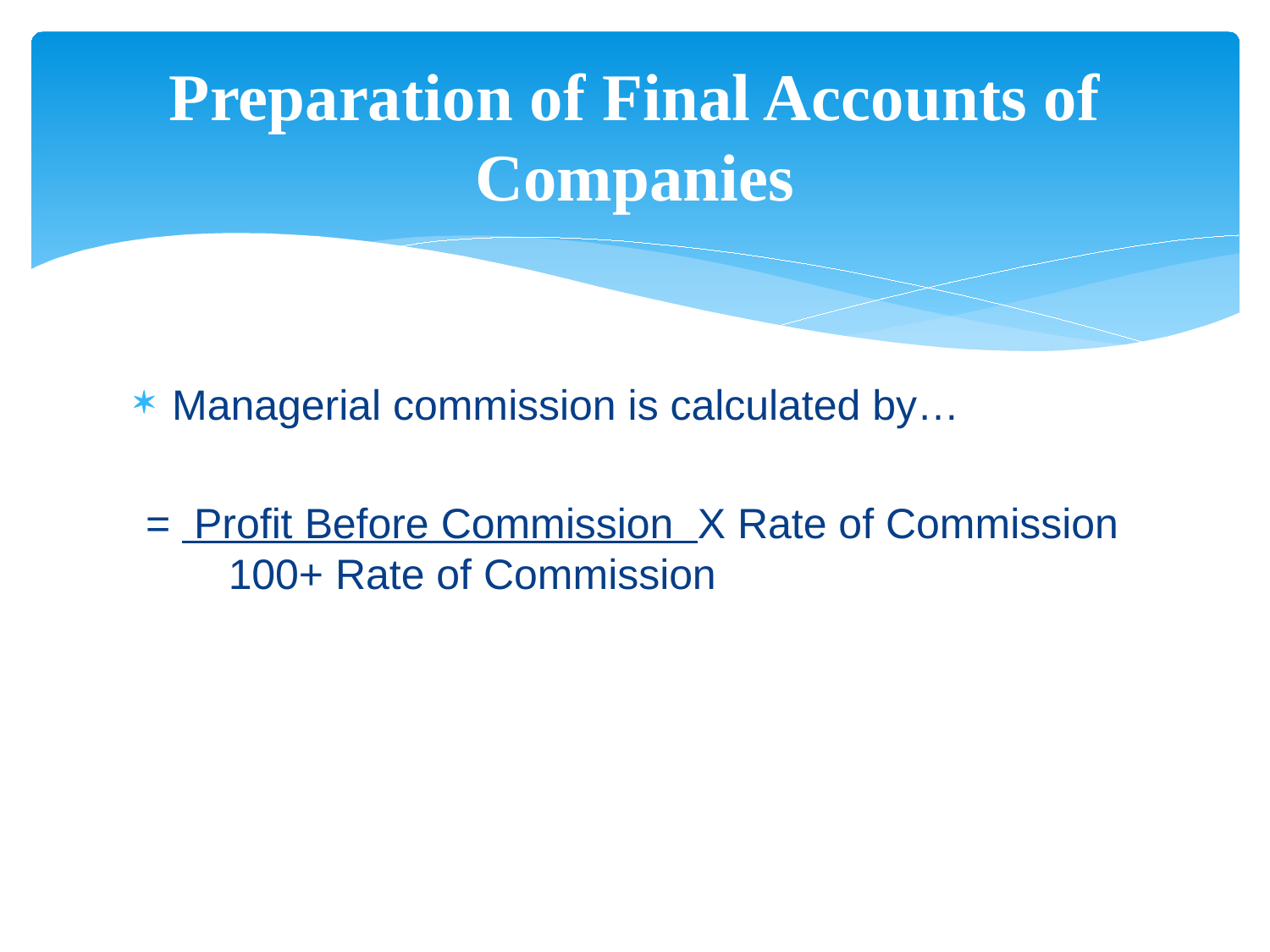

# Preparation of Final Accounts of Companies
Managerial commission is calculated by…

 =  Profit Before Commission  X Rate of Commission
        100+ Rate of Commission